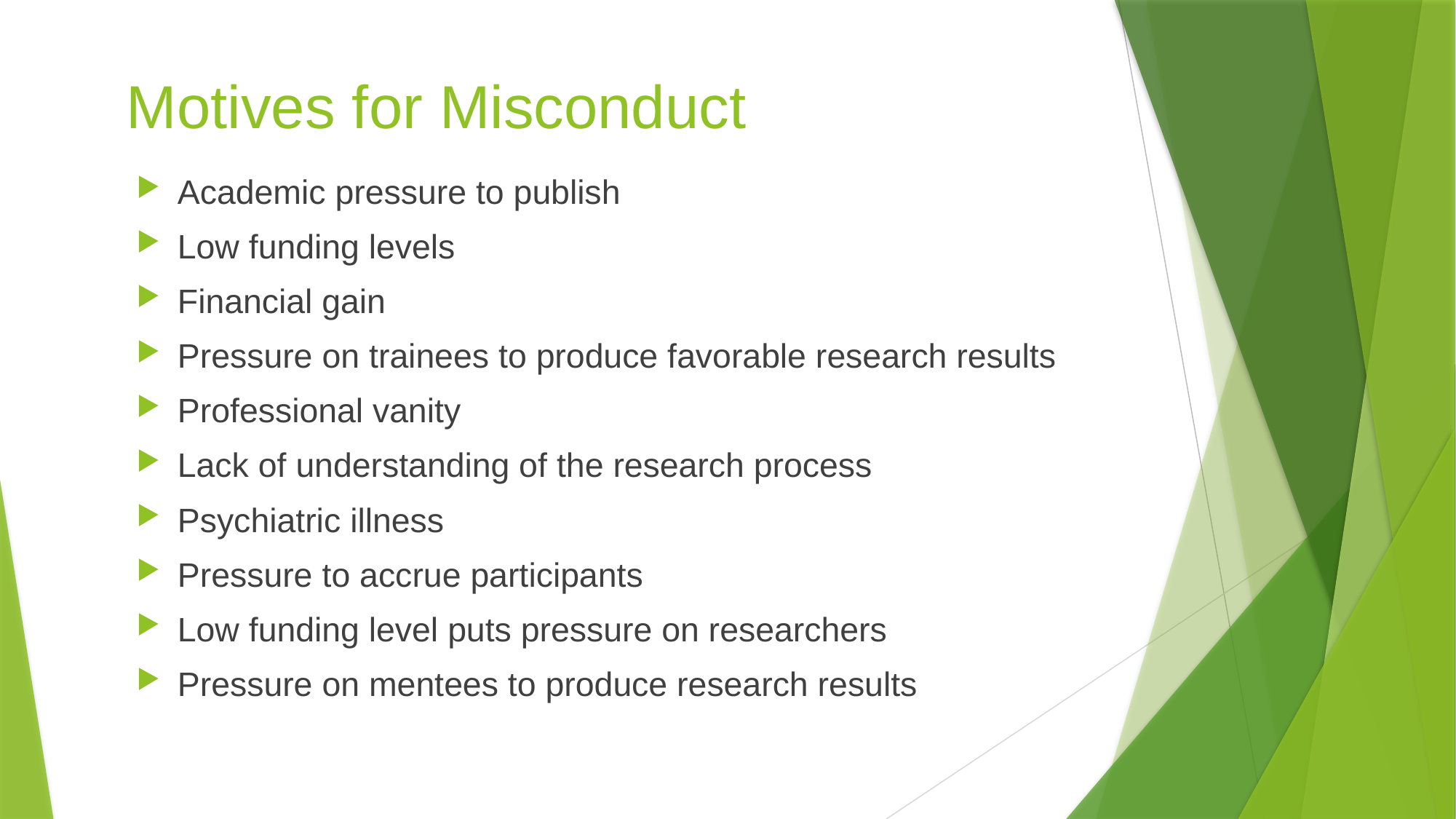

# Motives for Misconduct
Academic pressure to publish
Low funding levels
Financial gain
Pressure on trainees to produce favorable research results
Professional vanity
Lack of understanding of the research process
Psychiatric illness
Pressure to accrue participants
Low funding level puts pressure on researchers
Pressure on mentees to produce research results